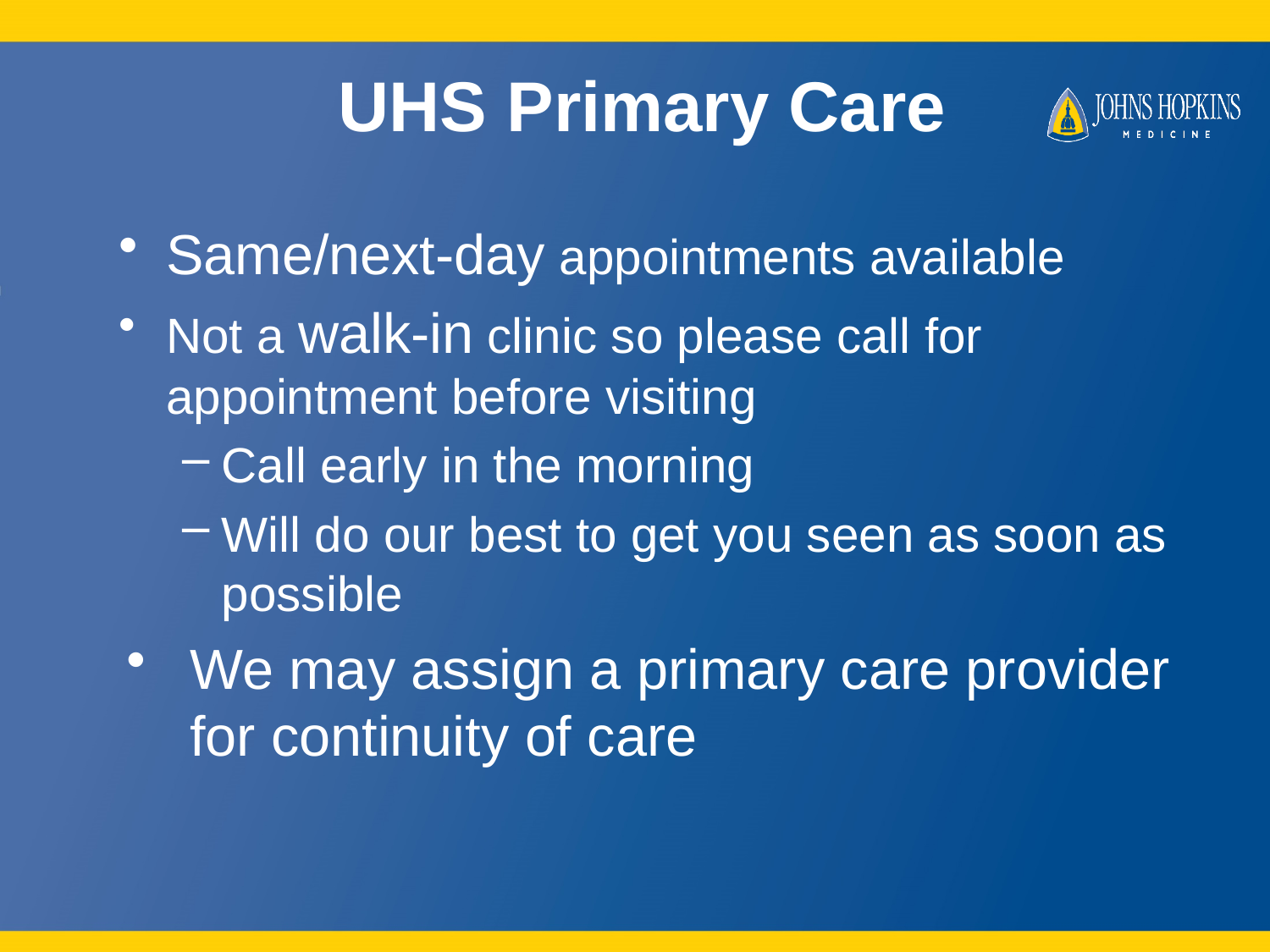

# UHS Primary Care
Same/next-day appointments available
Not a walk-in clinic so please call for appointment before visiting
Call early in the morning
Will do our best to get you seen as soon as possible
We may assign a primary care provider for continuity of care